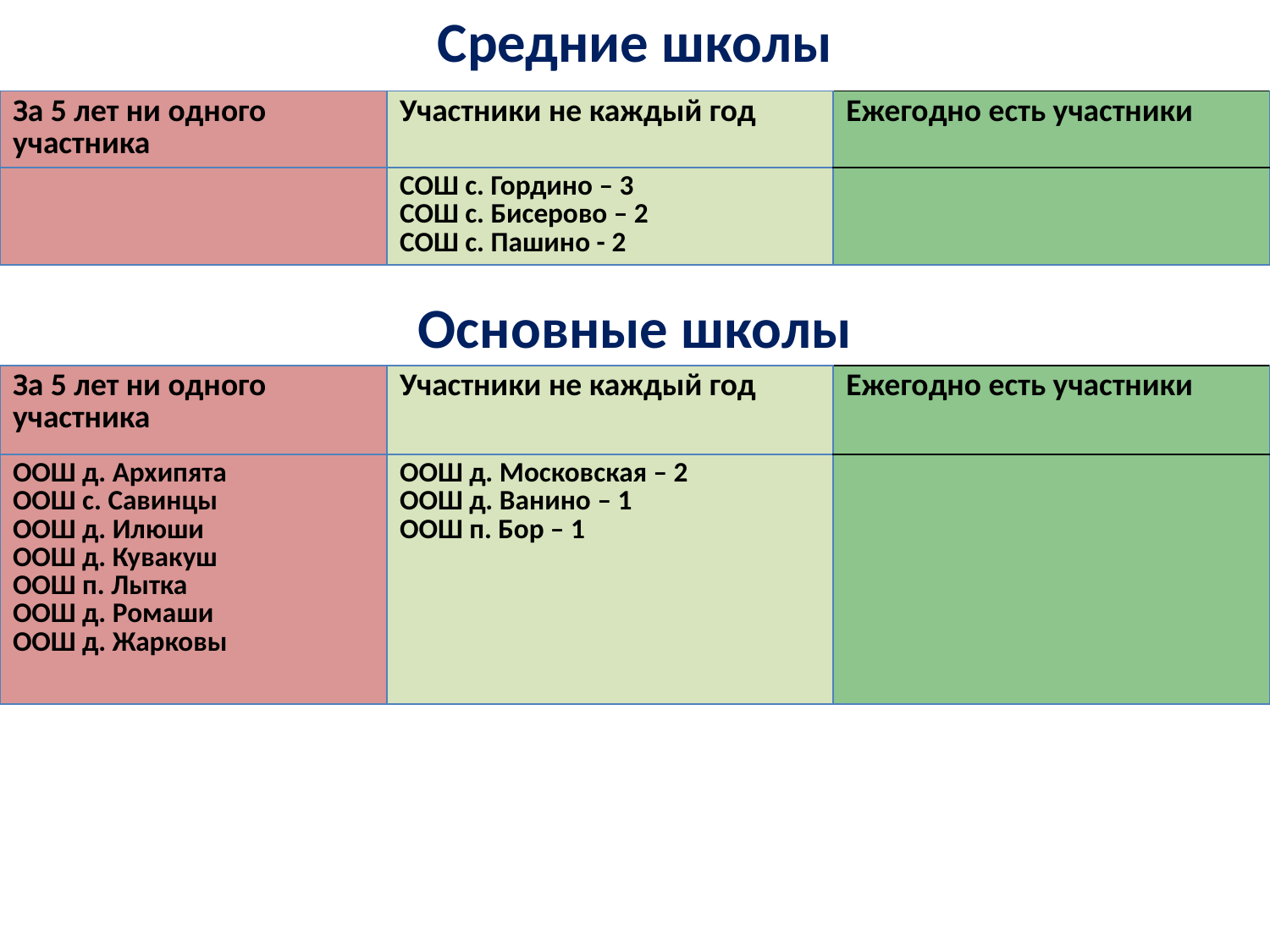

Средние школы
| За 5 лет ни одного участника | Участники не каждый год | Ежегодно есть участники |
| --- | --- | --- |
|  | СОШ с. Гордино – 3 СОШ с. Бисерово – 2 СОШ с. Пашино - 2 |  |
Основные школы
| За 5 лет ни одного участника | Участники не каждый год | Ежегодно есть участники |
| --- | --- | --- |
| ООШ д. Архипята ООШ с. Савинцы ООШ д. Илюши ООШ д. Кувакуш ООШ п. Лытка ООШ д. Ромаши ООШ д. Жарковы | ООШ д. Московская – 2 ООШ д. Ванино – 1 ООШ п. Бор – 1 |  |